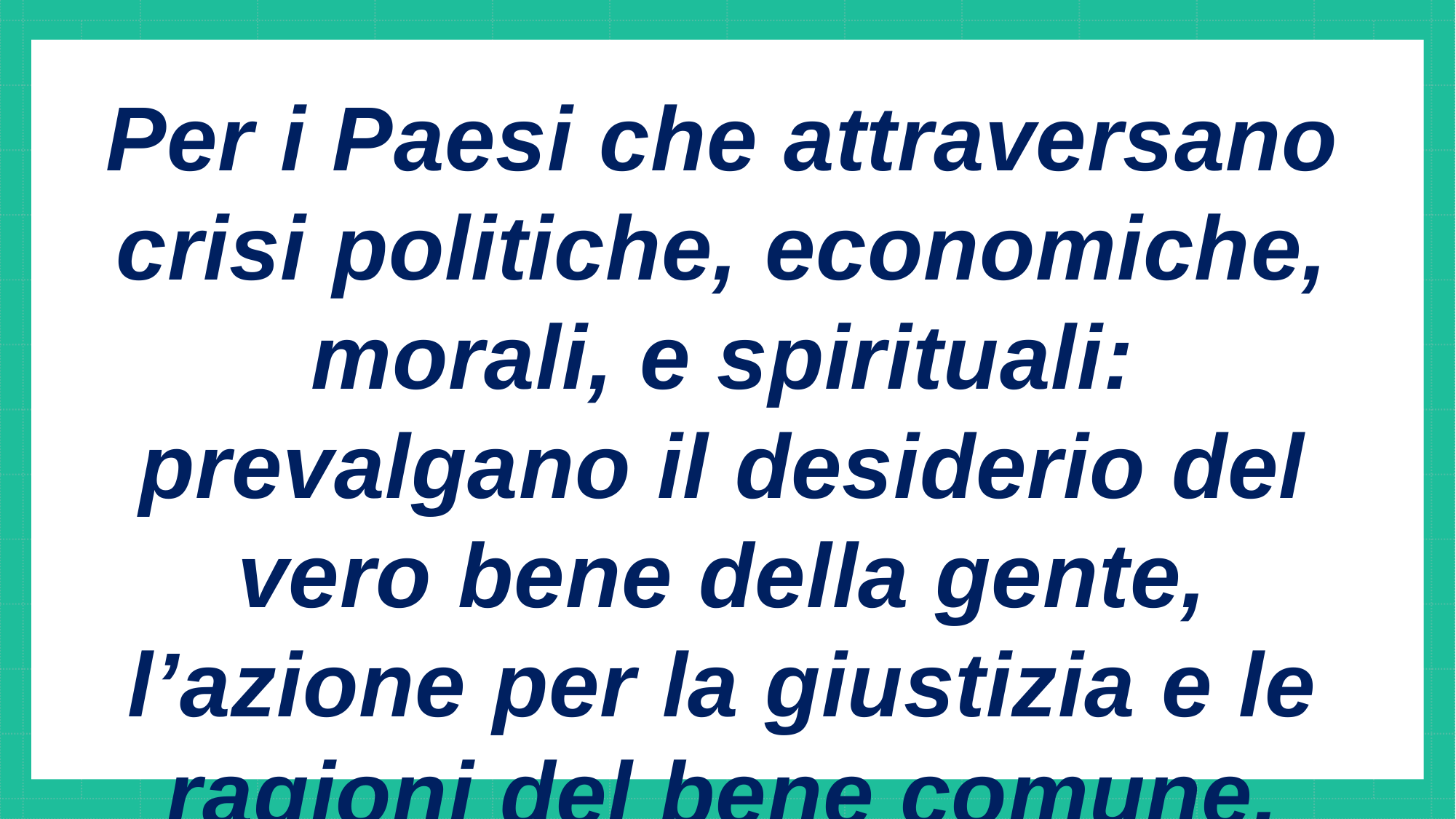

Per i Paesi che attraversano crisi politiche, economiche, morali, e spirituali: prevalgano il desiderio del vero bene della gente, l’azione per la giustizia e le ragioni del bene comune.